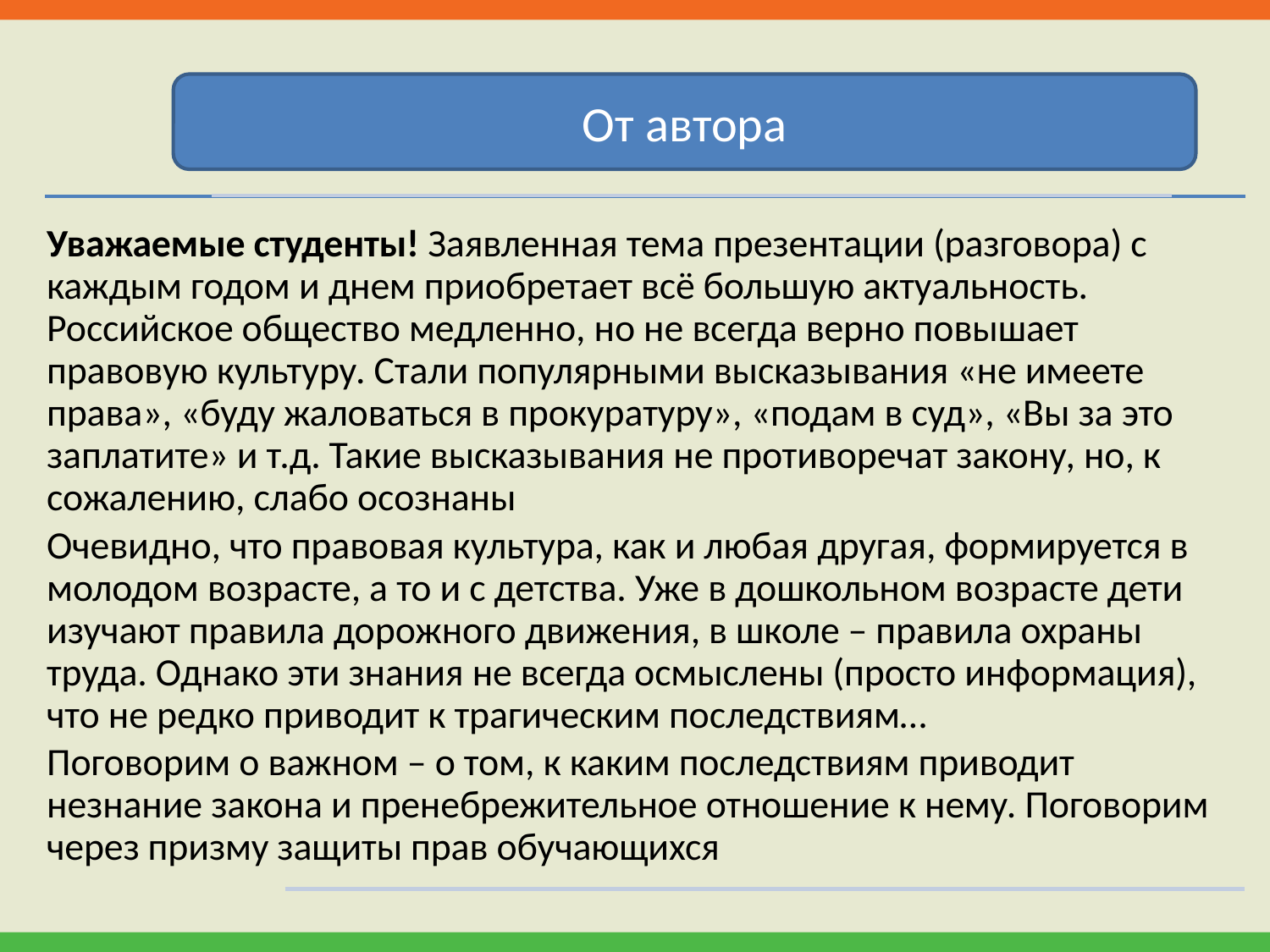

От автора

Уважаемые студенты! Заявленная тема презентации (разговора) с каждым годом и днем приобретает всё большую актуальность. Российское общество медленно, но не всегда верно повышает правовую культуру. Стали популярными высказывания «не имеете права», «буду жаловаться в прокуратуру», «подам в суд», «Вы за это заплатите» и т.д. Такие высказывания не противоречат закону, но, к сожалению, слабо осознаны
Очевидно, что правовая культура, как и любая другая, формируется в молодом возрасте, а то и с детства. Уже в дошкольном возрасте дети изучают правила дорожного движения, в школе – правила охраны труда. Однако эти знания не всегда осмыслены (просто информация), что не редко приводит к трагическим последствиям…
Поговорим о важном – о том, к каким последствиям приводит незнание закона и пренебрежительное отношение к нему. Поговорим через призму защиты прав обучающихся